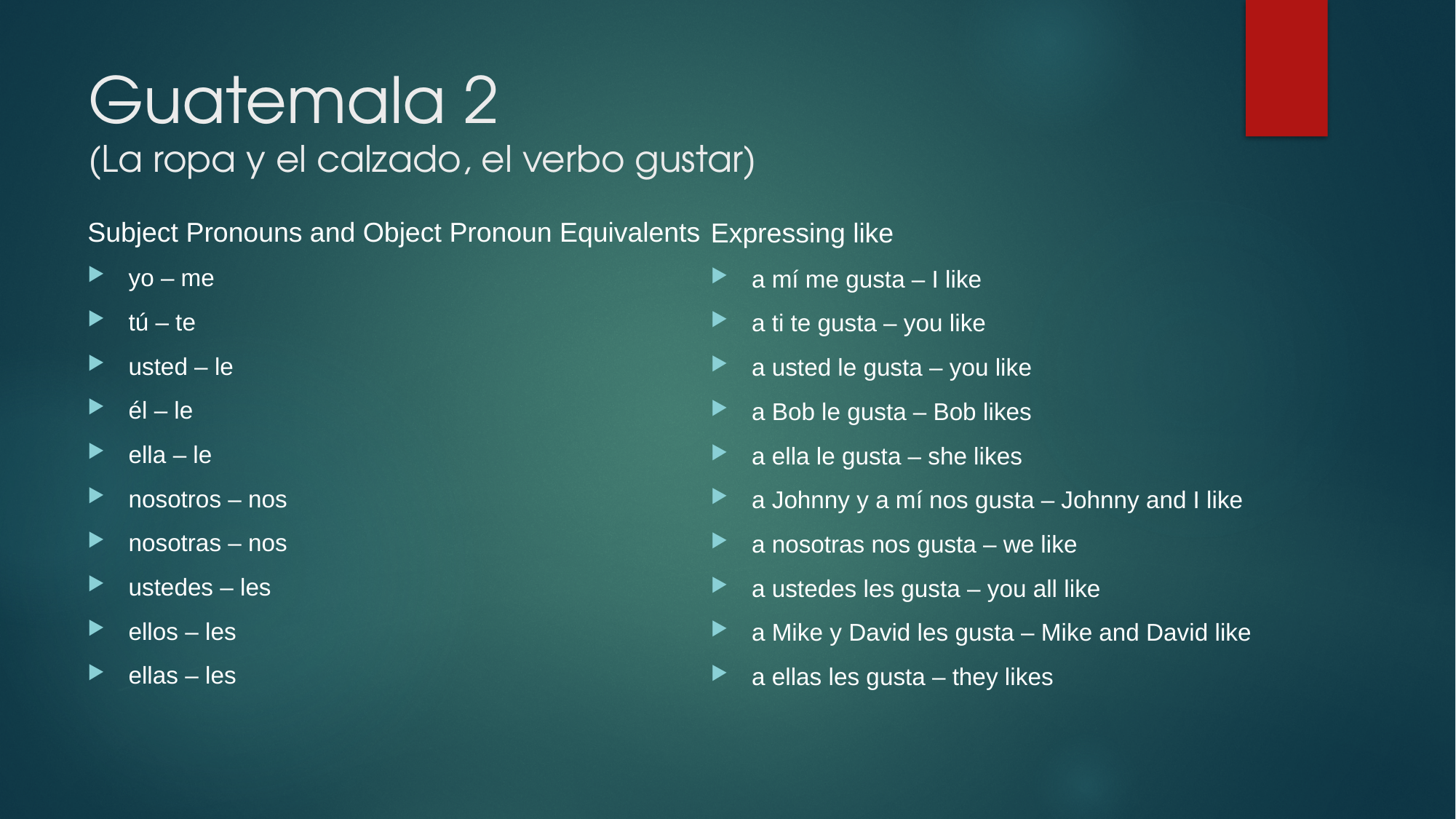

# Guatemala 2 (La ropa y el calzado, el verbo gustar)
Subject Pronouns and Object Pronoun Equivalents
yo – me
tú – te
usted – le
él – le
ella – le
nosotros – nos
nosotras – nos
ustedes – les
ellos – les
ellas – les

Expressing like
a mí me gusta – I like
a ti te gusta – you like
a usted le gusta – you like
a Bob le gusta – Bob likes
a ella le gusta – she likes
a Johnny y a mí nos gusta – Johnny and I like
a nosotras nos gusta – we like
a ustedes les gusta – you all like
a Mike y David les gusta – Mike and David like
a ellas les gusta – they likes